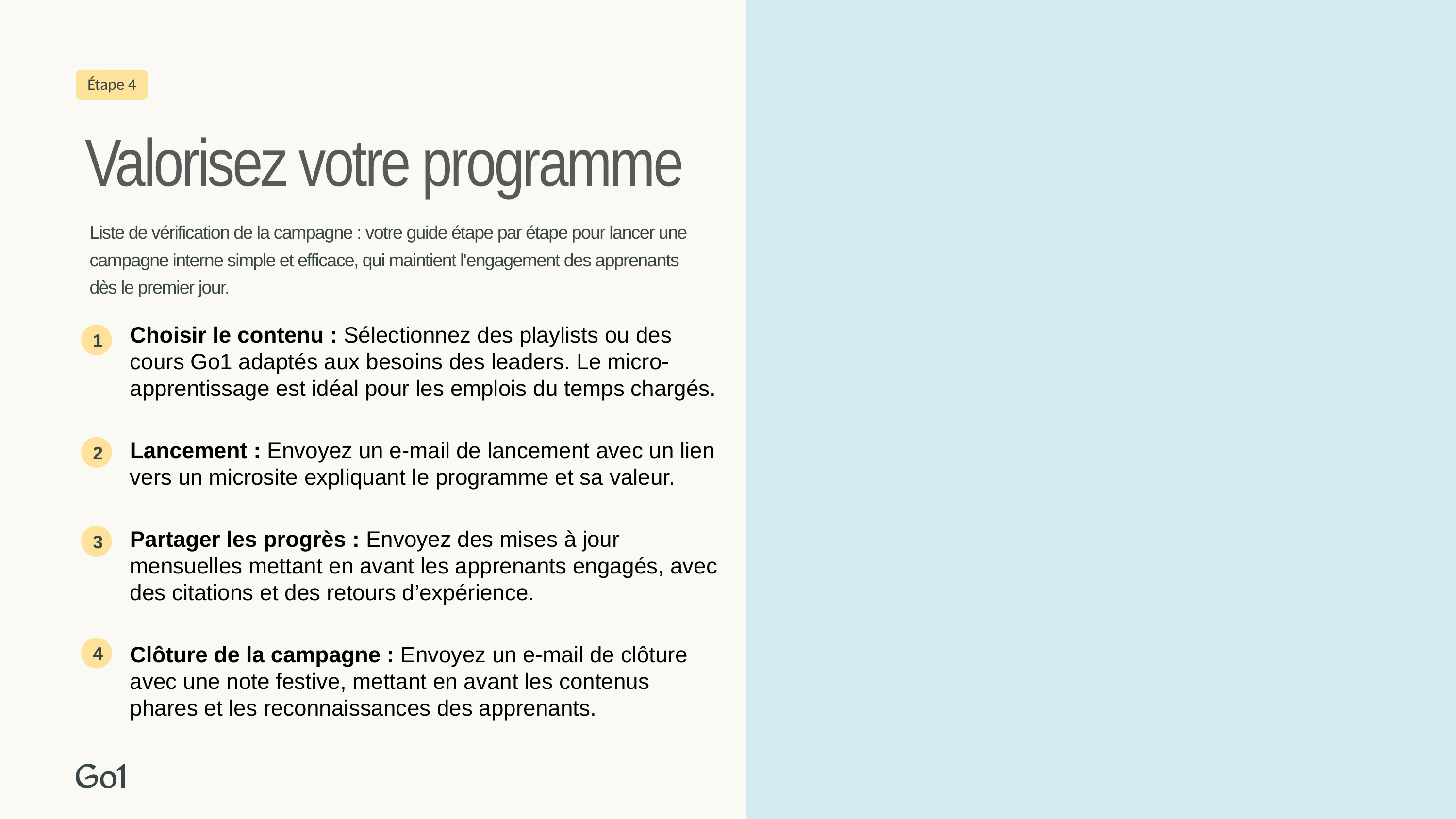

Étape 4

Valorisez votre programme
Liste de vérification de la campagne : votre guide étape par étape pour lancer une campagne interne simple et efficace, qui maintient l'engagement des apprenants dès le premier jour.

Choisir le contenu : Sélectionnez des playlists ou des cours Go1 adaptés aux besoins des leaders. Le micro-apprentissage est idéal pour les emplois du temps chargés.

Lancement : Envoyez un e-mail de lancement avec un lien vers un microsite expliquant le programme et sa valeur.

Partager les progrès : Envoyez des mises à jour mensuelles mettant en avant les apprenants engagés, avec des citations et des retours d’expérience.

Clôture de la campagne : Envoyez un e-mail de clôture avec une note festive, mettant en avant les contenus phares et les reconnaissances des apprenants.
1
2
3
4